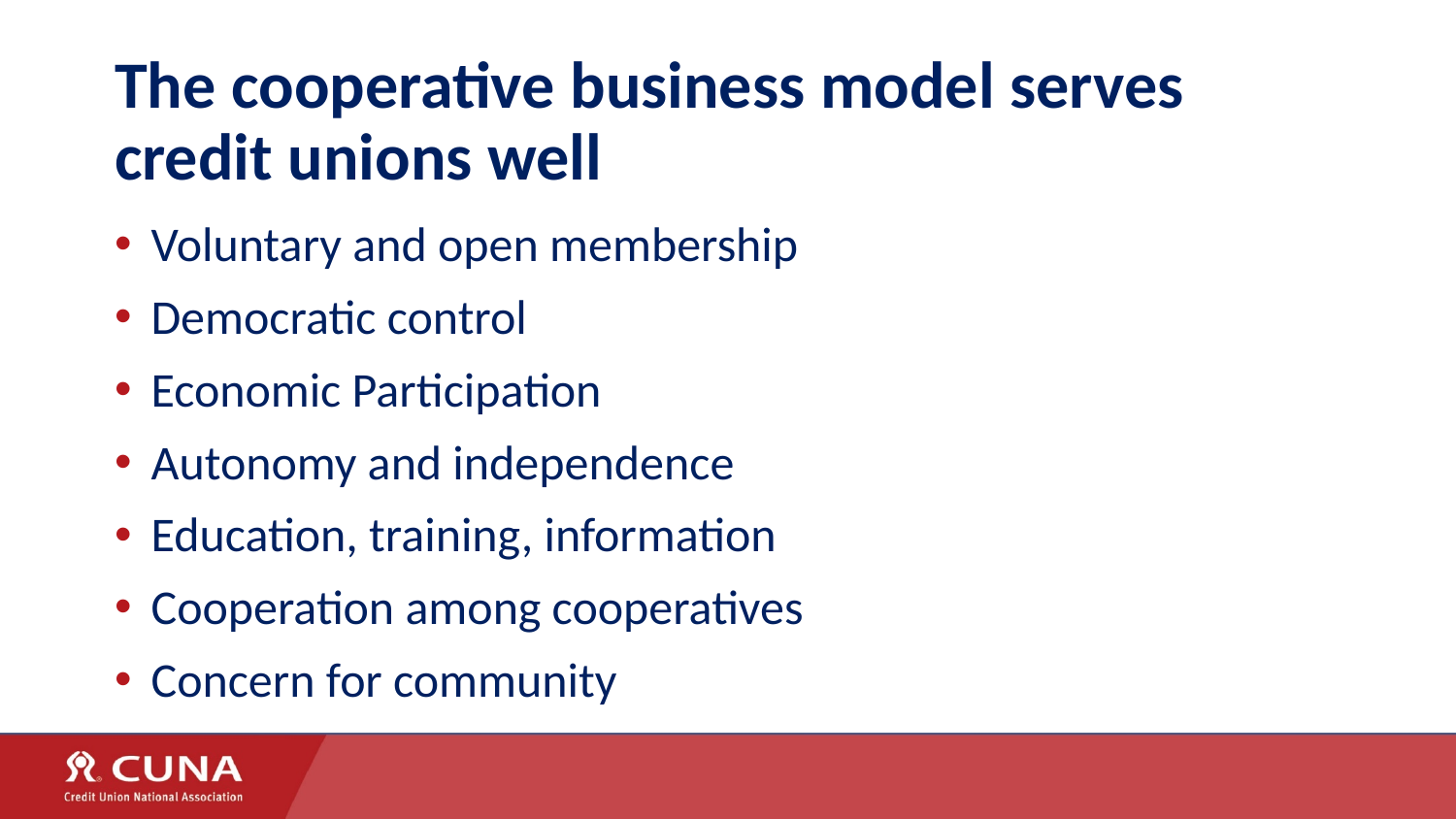

# The cooperative business model serves credit unions well
Voluntary and open membership
Democratic control
Economic Participation
Autonomy and independence
Education, training, information
Cooperation among cooperatives
Concern for community